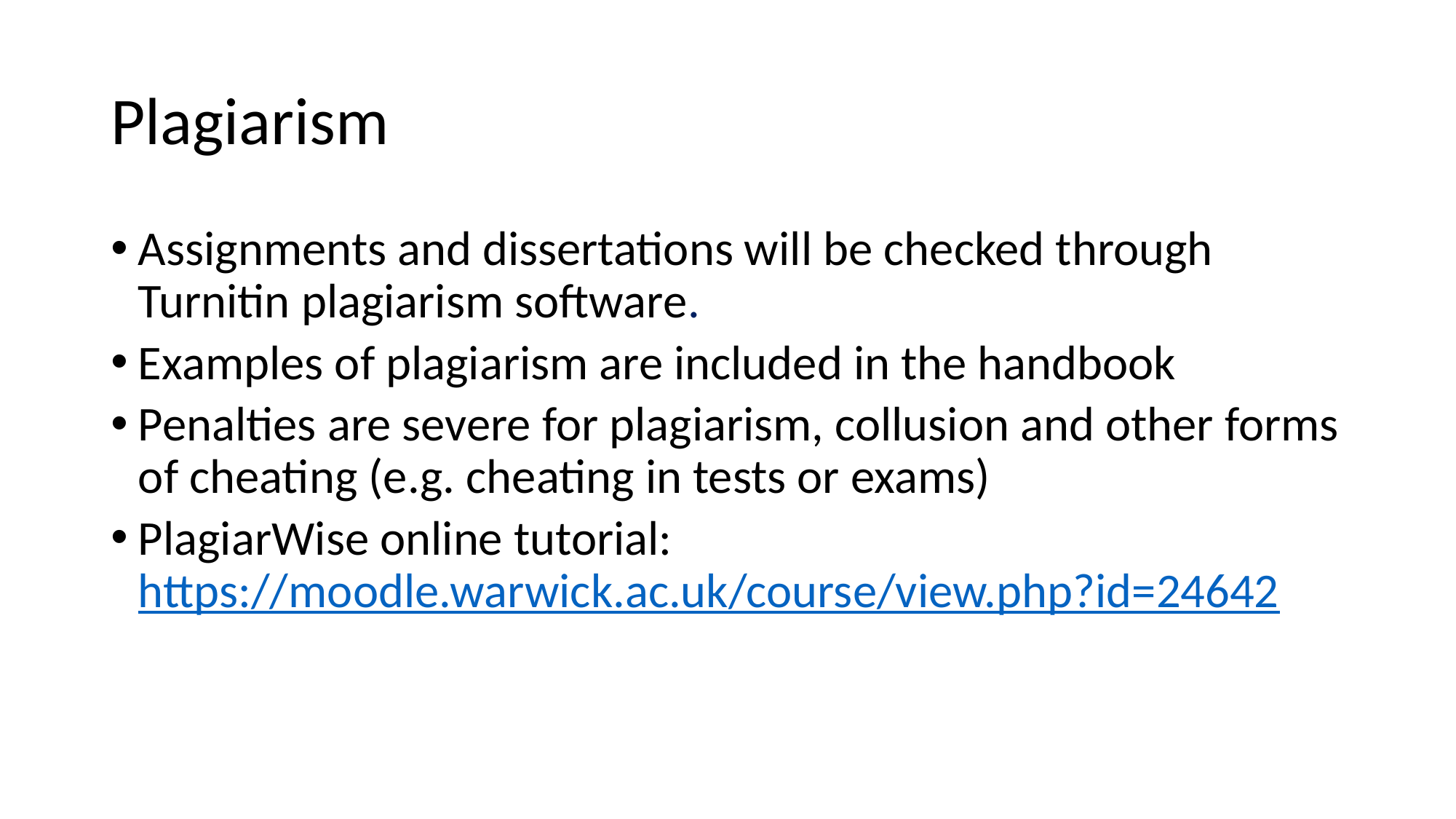

# Plagiarism
Assignments and dissertations will be checked through Turnitin plagiarism software.
Examples of plagiarism are included in the handbook
Penalties are severe for plagiarism, collusion and other forms of cheating (e.g. cheating in tests or exams)
PlagiarWise online tutorial: https://moodle.warwick.ac.uk/course/view.php?id=24642